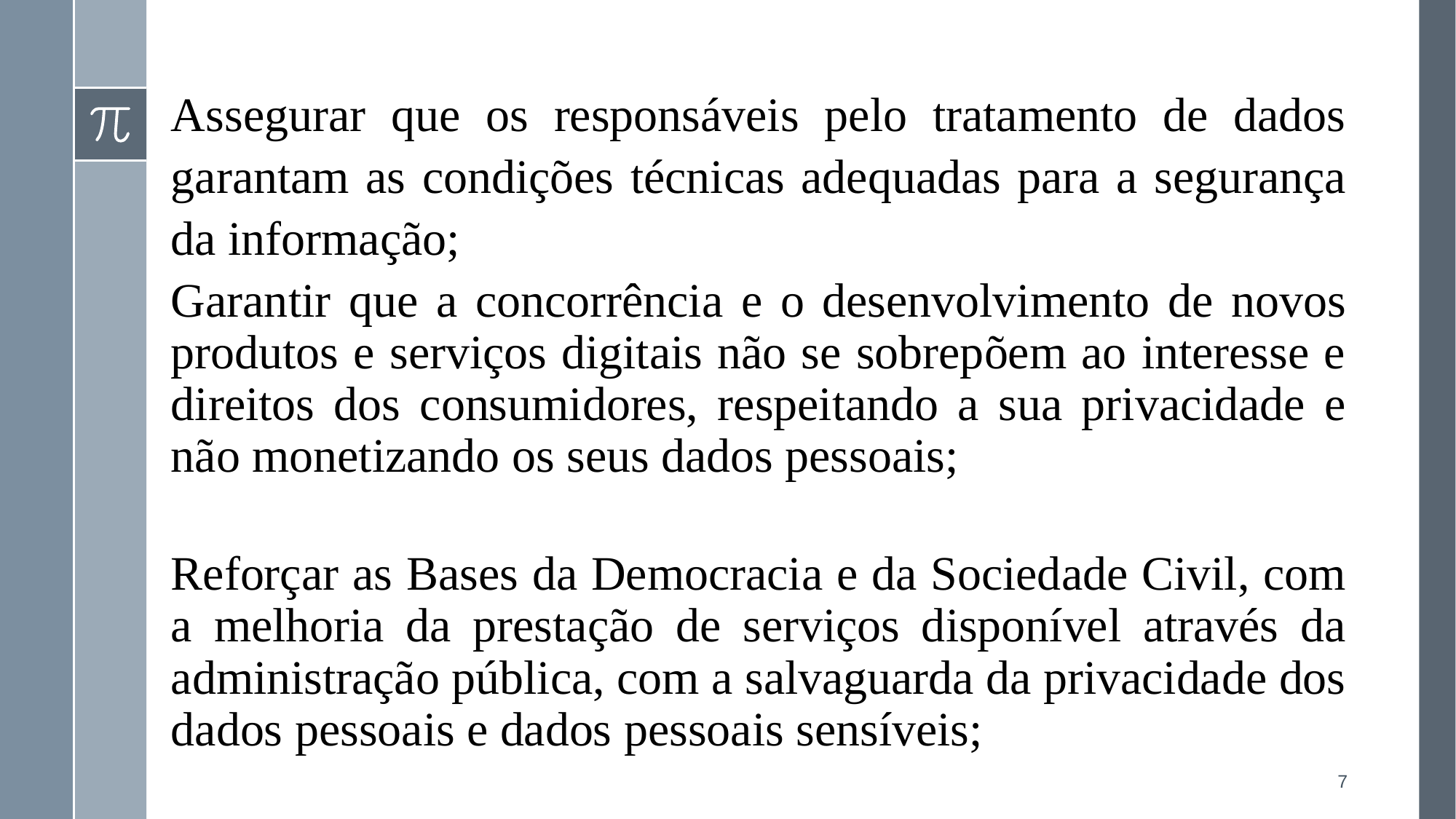

Assegurar que os responsáveis pelo tratamento de dados garantam as condições técnicas adequadas para a segurança da informação;
Garantir que a concorrência e o desenvolvimento de novos produtos e serviços digitais não se sobrepõem ao interesse e direitos dos consumidores, respeitando a sua privacidade e não monetizando os seus dados pessoais;

Reforçar as Bases da Democracia e da Sociedade Civil, com a melhoria da prestação de serviços disponível através da administração pública, com a salvaguarda da privacidade dos dados pessoais e dados pessoais sensíveis;

7